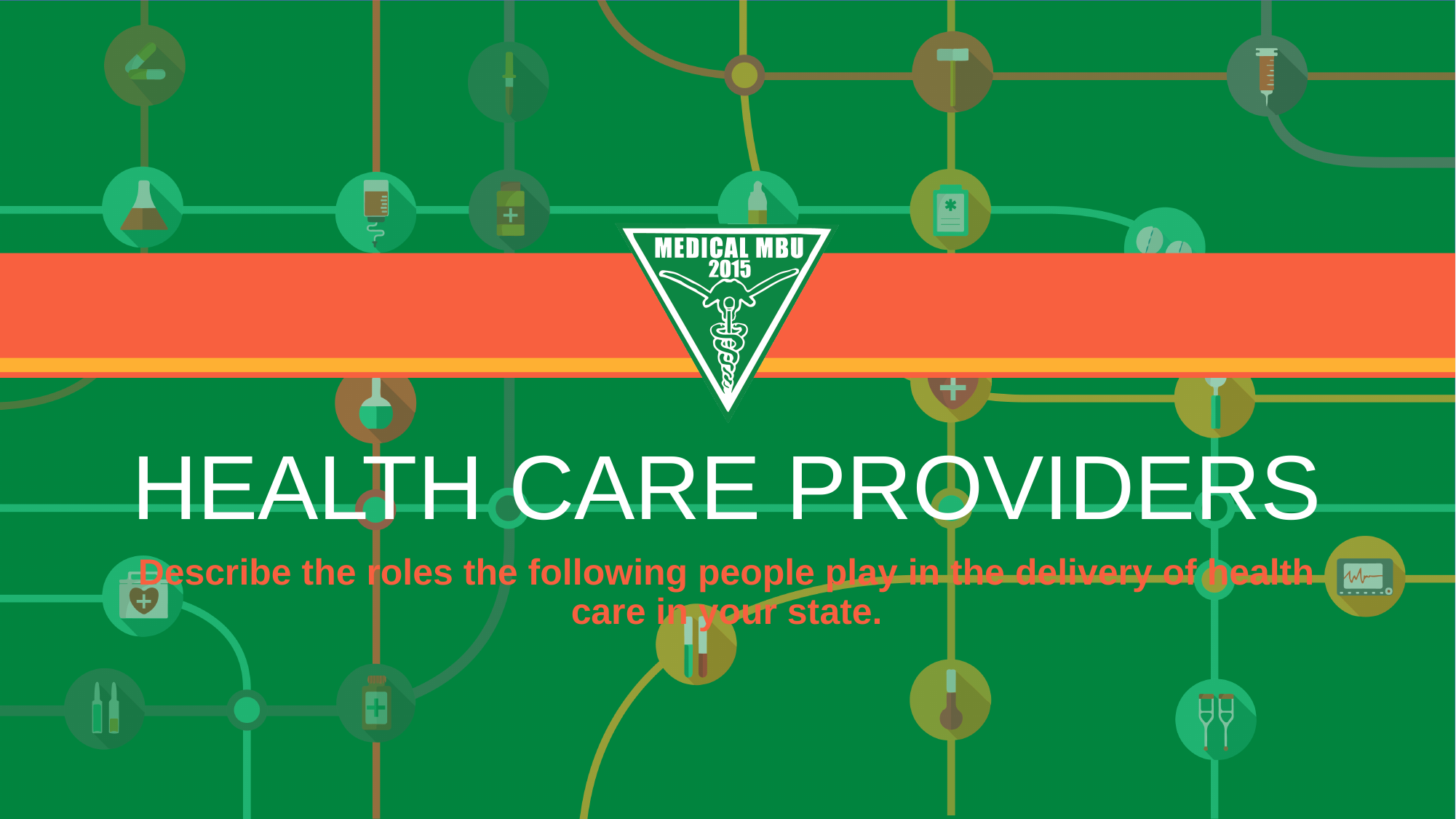

# HEALTH CARE PROVIDERS
Describe the roles the following people play in the delivery of health care in your state.